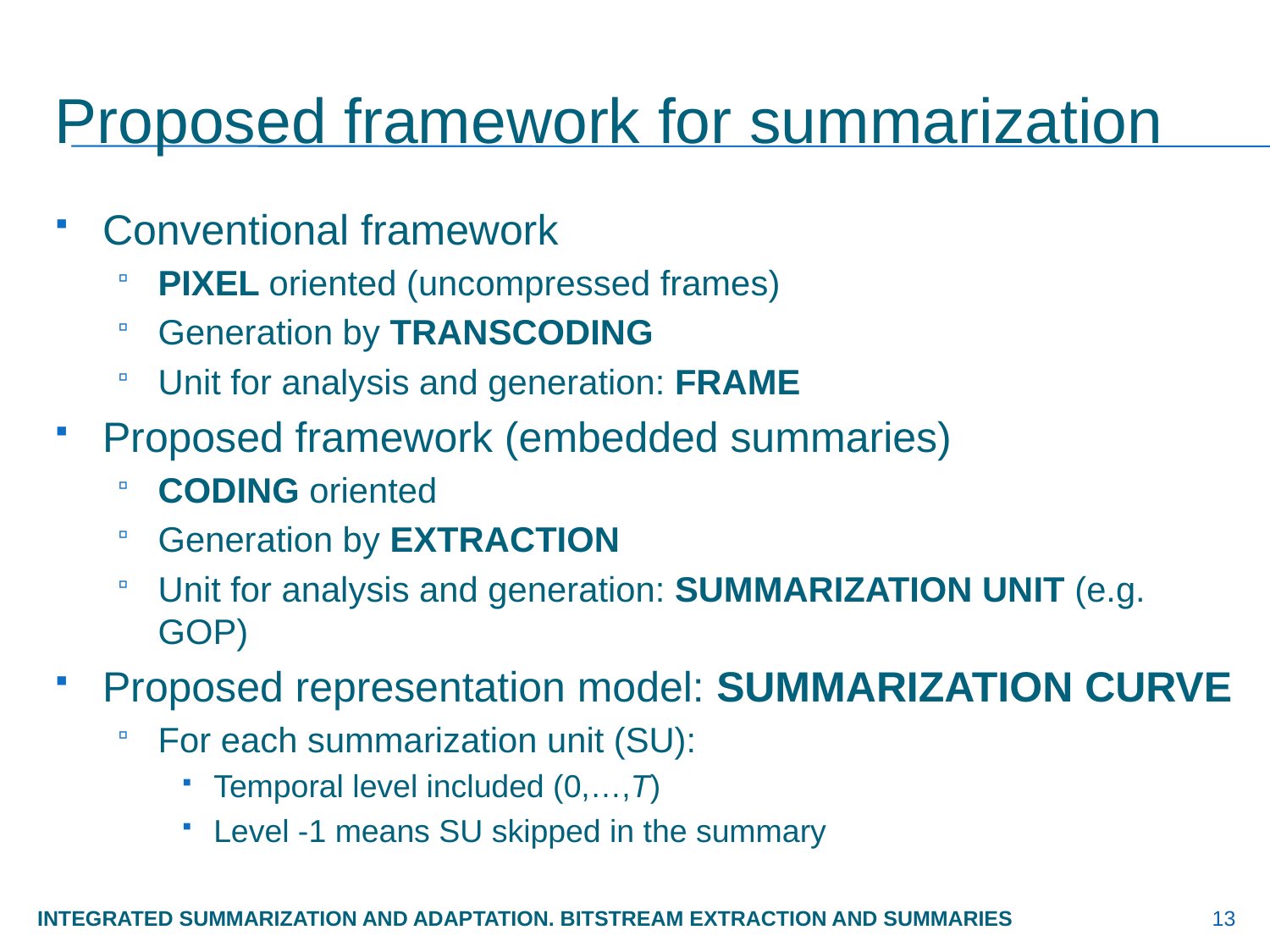

# Proposed framework for summarization
Conventional framework
PIXEL oriented (uncompressed frames)
Generation by TRANSCODING
Unit for analysis and generation: FRAME
Proposed framework (embedded summaries)
CODING oriented
Generation by EXTRACTION
Unit for analysis and generation: SUMMARIZATION UNIT (e.g. GOP)
Proposed representation model: SUMMARIZATION CURVE
For each summarization unit (SU):
Temporal level included (0,…,T)
Level -1 means SU skipped in the summary
Integrated summarization and adaptation. bitstream extraction and summaries
13